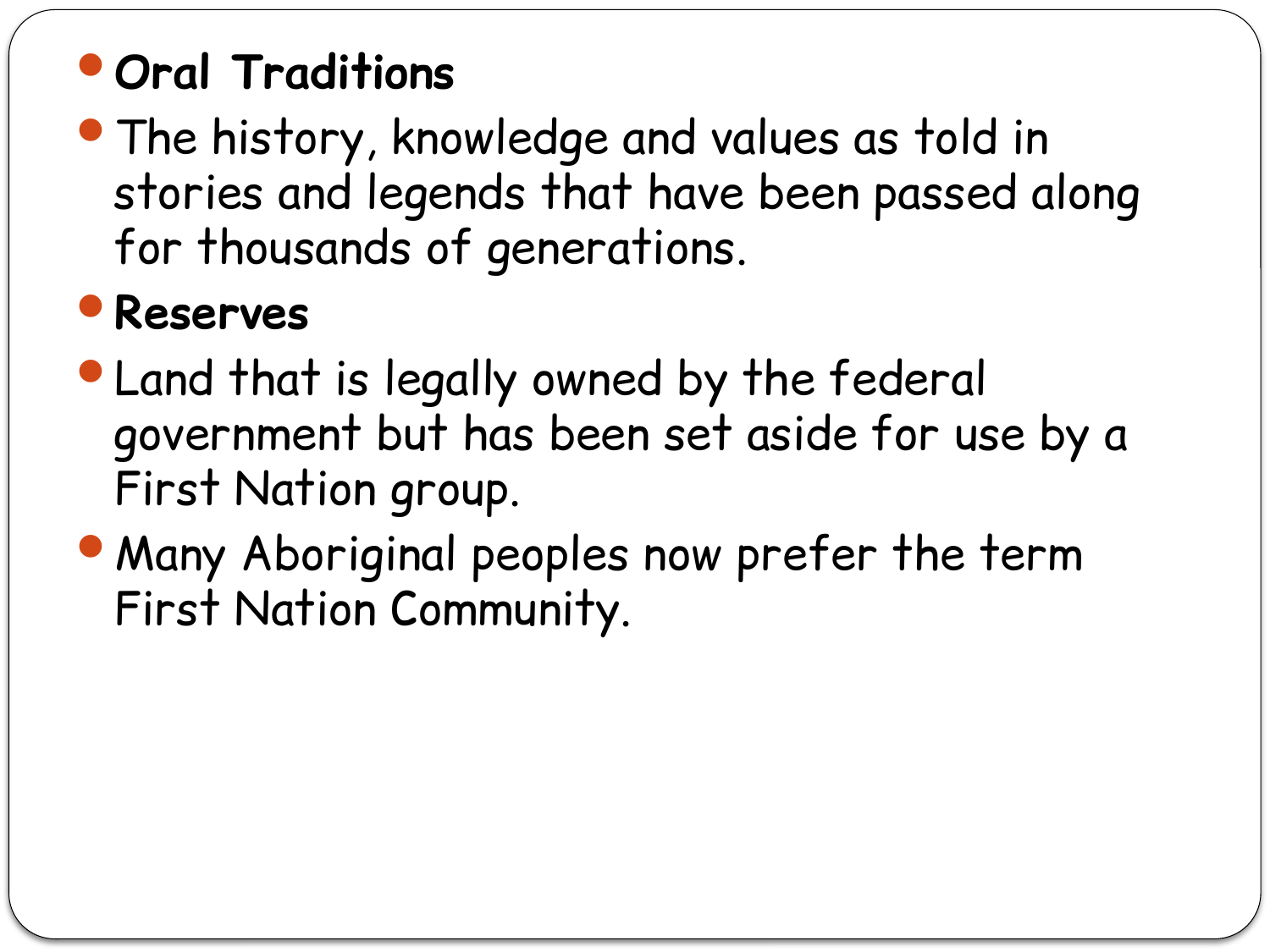

Oral Traditions
The history, knowledge and values as told in stories and legends that have been passed along for thousands of generations.
Reserves
Land that is legally owned by the federal government but has been set aside for use by a First Nation group.
Many Aboriginal peoples now prefer the term First Nation Community.

#